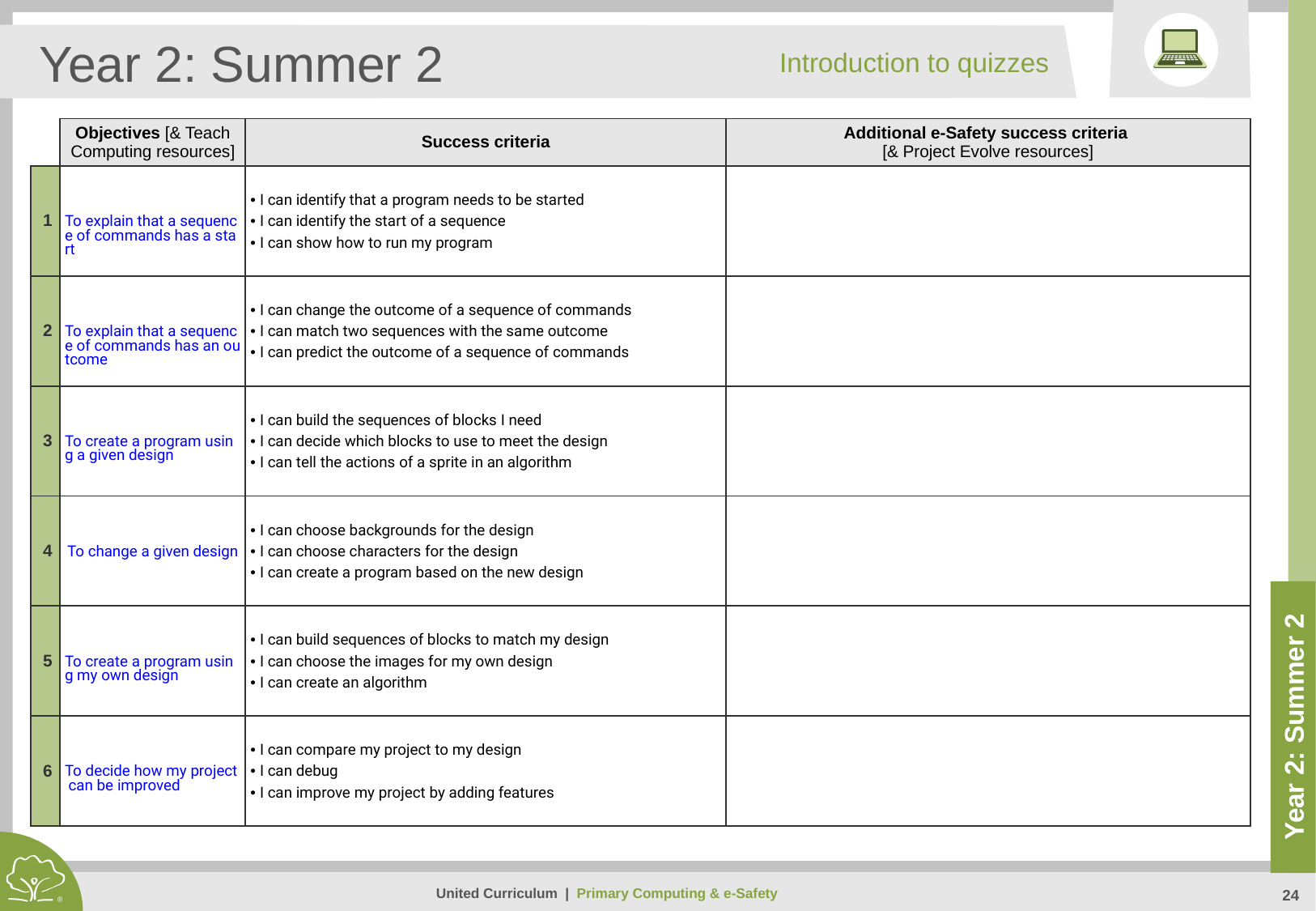

Introduction to quizzes
Year 2: Summer 2
|  | Objectives [& Teach Computing resources] | Success criteria | Additional e-Safety success criteria [& Project Evolve resources] |
| --- | --- | --- | --- |
| 1 | To explain that a sequence of commands has a start | I can identify that a program needs to be started I can identify the start of a sequence I can show how to run my program |  |
| 2 | To explain that a sequence of commands has an outcome | I can change the outcome of a sequence of commands I can match two sequences with the same outcome I can predict the outcome of a sequence of commands |  |
| 3 | To create a program using a given design | I can build the sequences of blocks I need I can decide which blocks to use to meet the design I can tell the actions of a sprite in an algorithm |  |
| 4 | To change a given design | I can choose backgrounds for the design I can choose characters for the design I can create a program based on the new design |  |
| 5 | To create a program using my own design | I can build sequences of blocks to match my design I can choose the images for my own design I can create an algorithm |  |
| 6 | To decide how my project can be improved | I can compare my project to my design I can debug I can improve my project by adding features |  |
Year 2: Summer 2